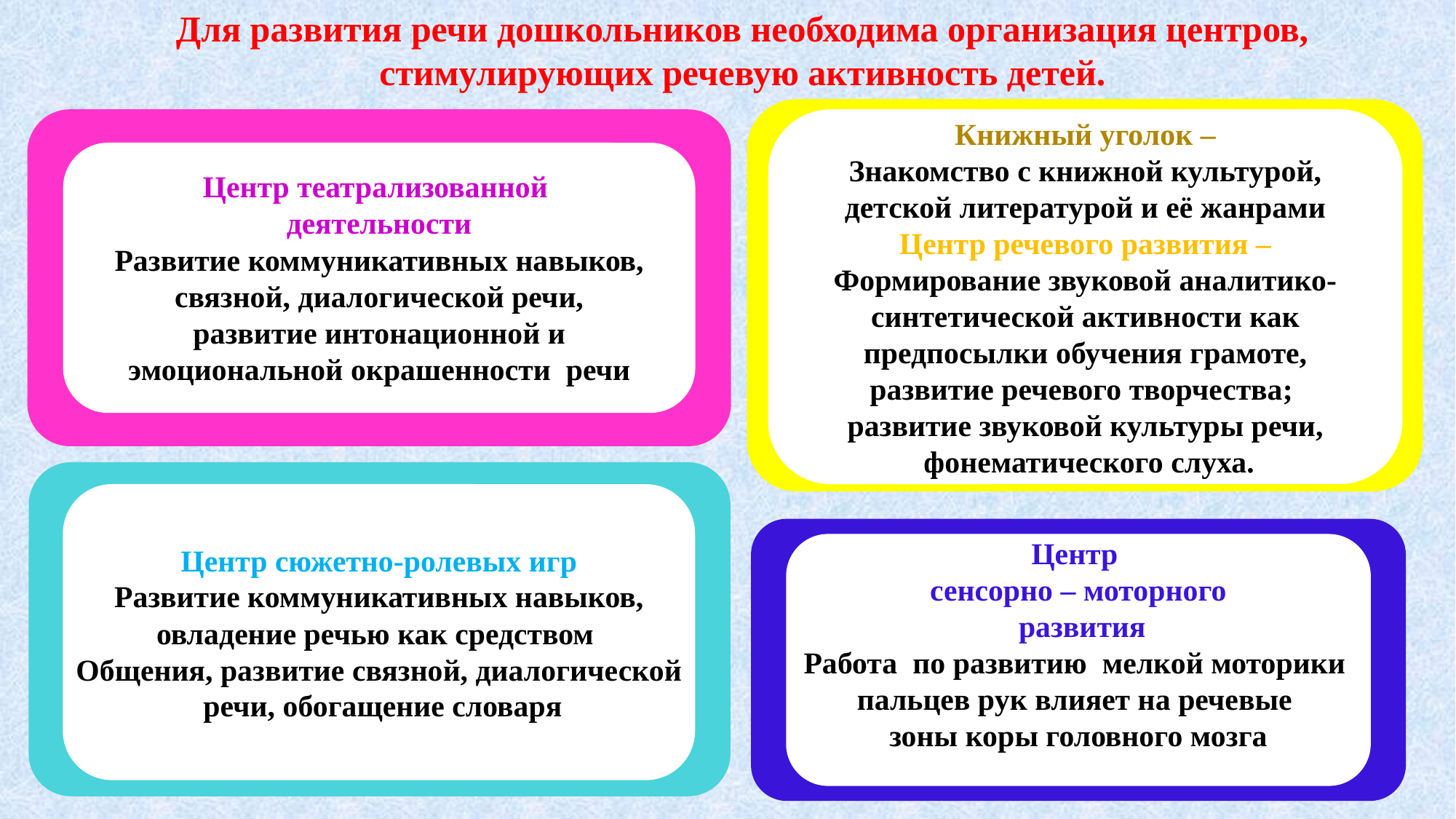

Для развития речи дошкольников необходима организация центров, стимулирующих речевую активность детей.

Книжный уголок –
Знакомство с книжной культурой,
детской литературой и её жанрами
Центр речевого развития –
Формирование звуковой аналитико-
синтетической активности как
предпосылки обучения грамоте,
развитие речевого творчества;
развитие звуковой культуры речи,
 фонематического слуха.

Центр театрализованной
деятельности
Развитие коммуникативных навыков,
связной, диалогической речи,
развитие интонационной и
эмоциональной окрашенности  речи

Центр сюжетно-ролевых игр
Развитие коммуникативных навыков,
овладение речью как средством
Общения, развитие связной, диалогической
 речи, обогащение словаря

Центр
сенсорно – моторного
 развития
Работа  по развитию  мелкой моторики
пальцев рук влияет на речевые
зоны коры головного мозга